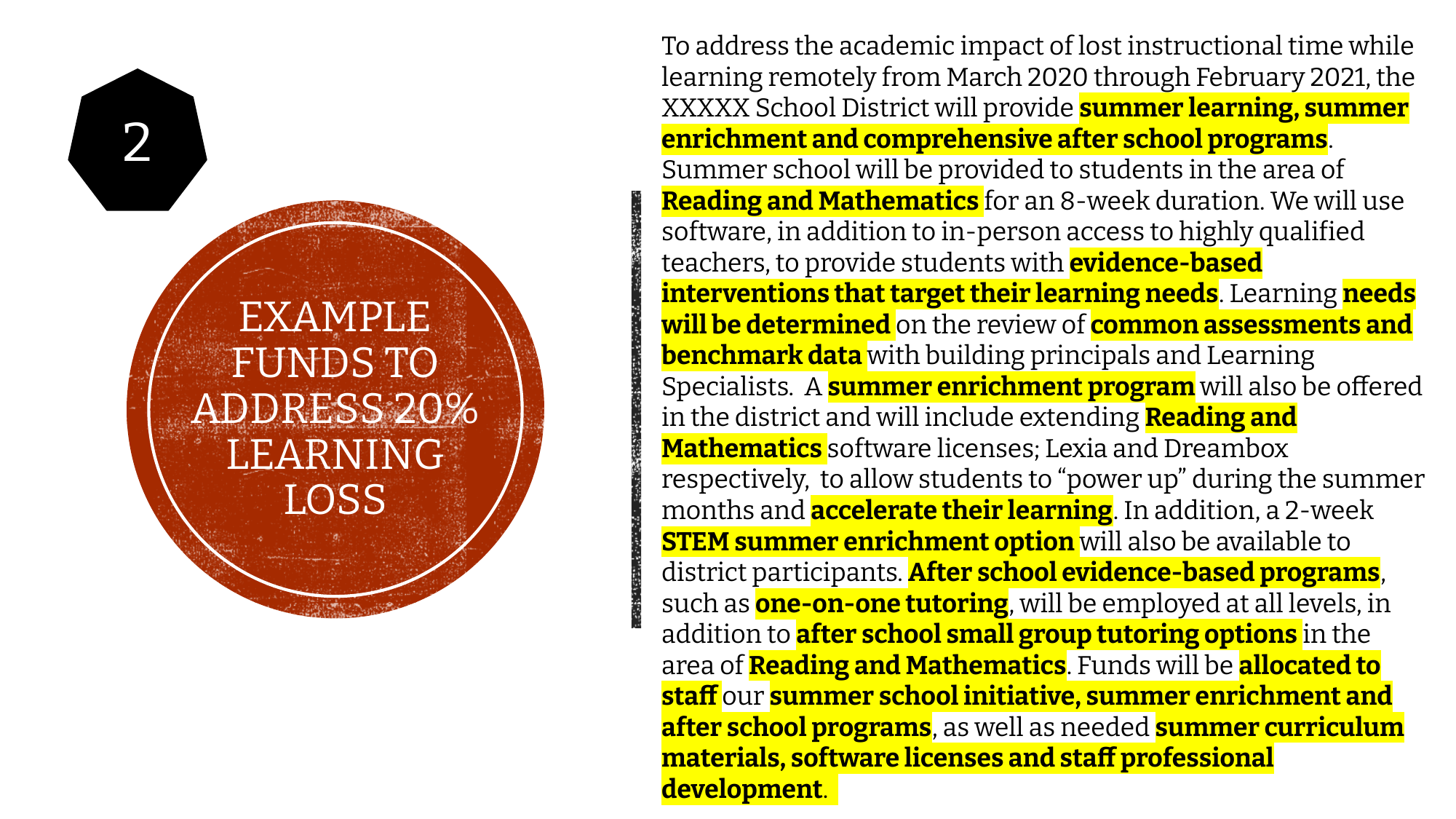

To address the academic impact of lost instructional time while learning remotely from March 2020 through February 2021, the XXXXX School District will provide summer learning, summer enrichment and comprehensive after school programs.   Summer school will be provided to students in the area of Reading and Mathematics for an 8-week duration. We will use software, in addition to in-person access to highly qualified teachers, to provide students with evidence-based interventions that target their learning needs. Learning needs will be determined on the review of common assessments and benchmark data with building principals and Learning Specialists.  A summer enrichment program will also be offered in the district and will include extending Reading and Mathematics software licenses; Lexia and Dreambox respectively,  to allow students to “power up” during the summer months and accelerate their learning. In addition, a 2-week STEM summer enrichment option will also be available to district participants. After school evidence-based programs, such as one-on-one tutoring, will be employed at all levels, in addition to after school small group tutoring options in the area of Reading and Mathematics. Funds will be allocated to staff our summer school initiative, summer enrichment and after school programs, as well as needed summer curriculum materials, software licenses and staff professional development.

2

# Example funds to address 20% learning loss